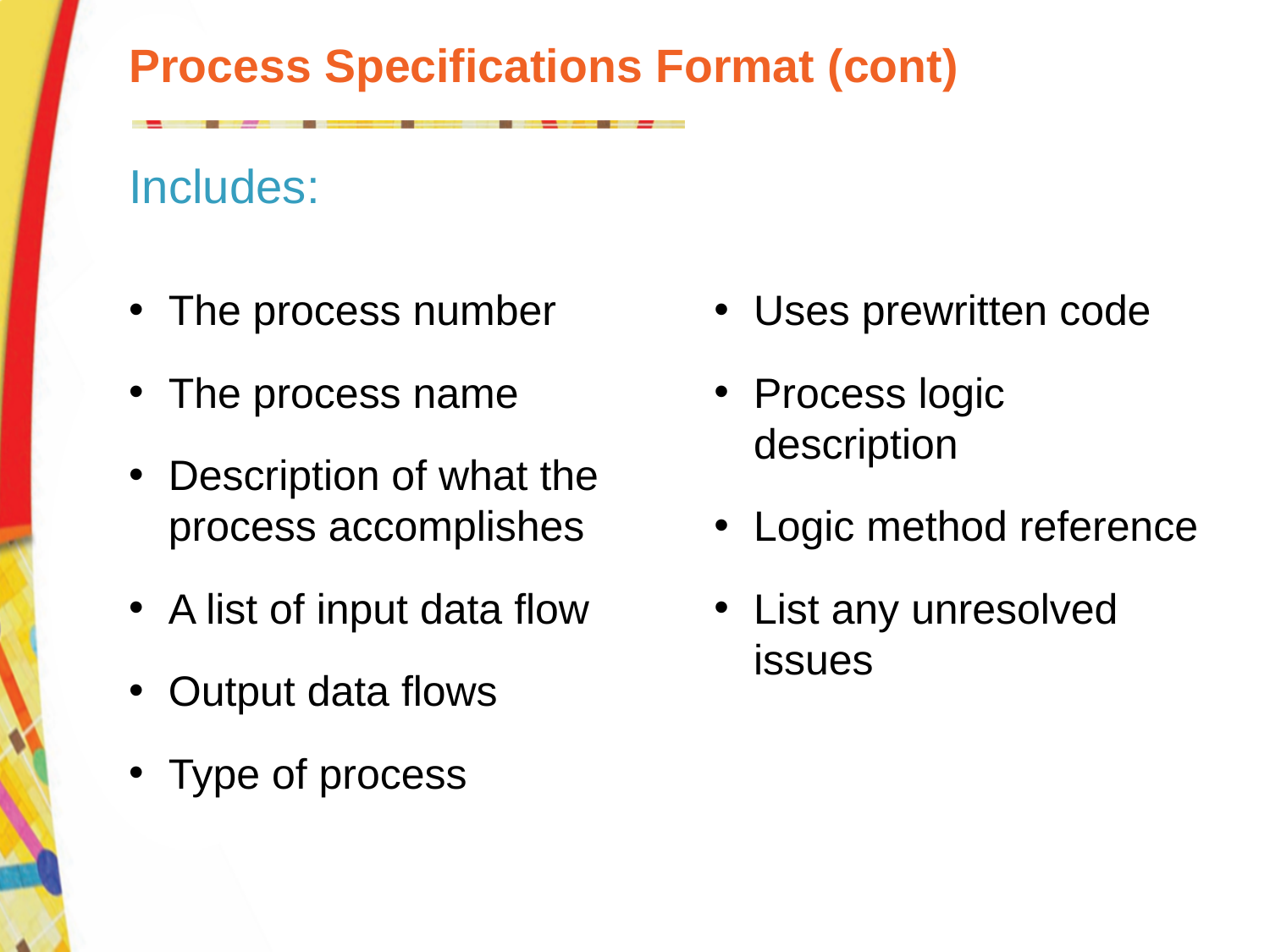

# Process Specifications Format (cont)
Includes:
The process number
The process name
Description of what the process accomplishes
A list of input data flow
Output data flows
Type of process
Uses prewritten code
Process logic description
Logic method reference
List any unresolved issues